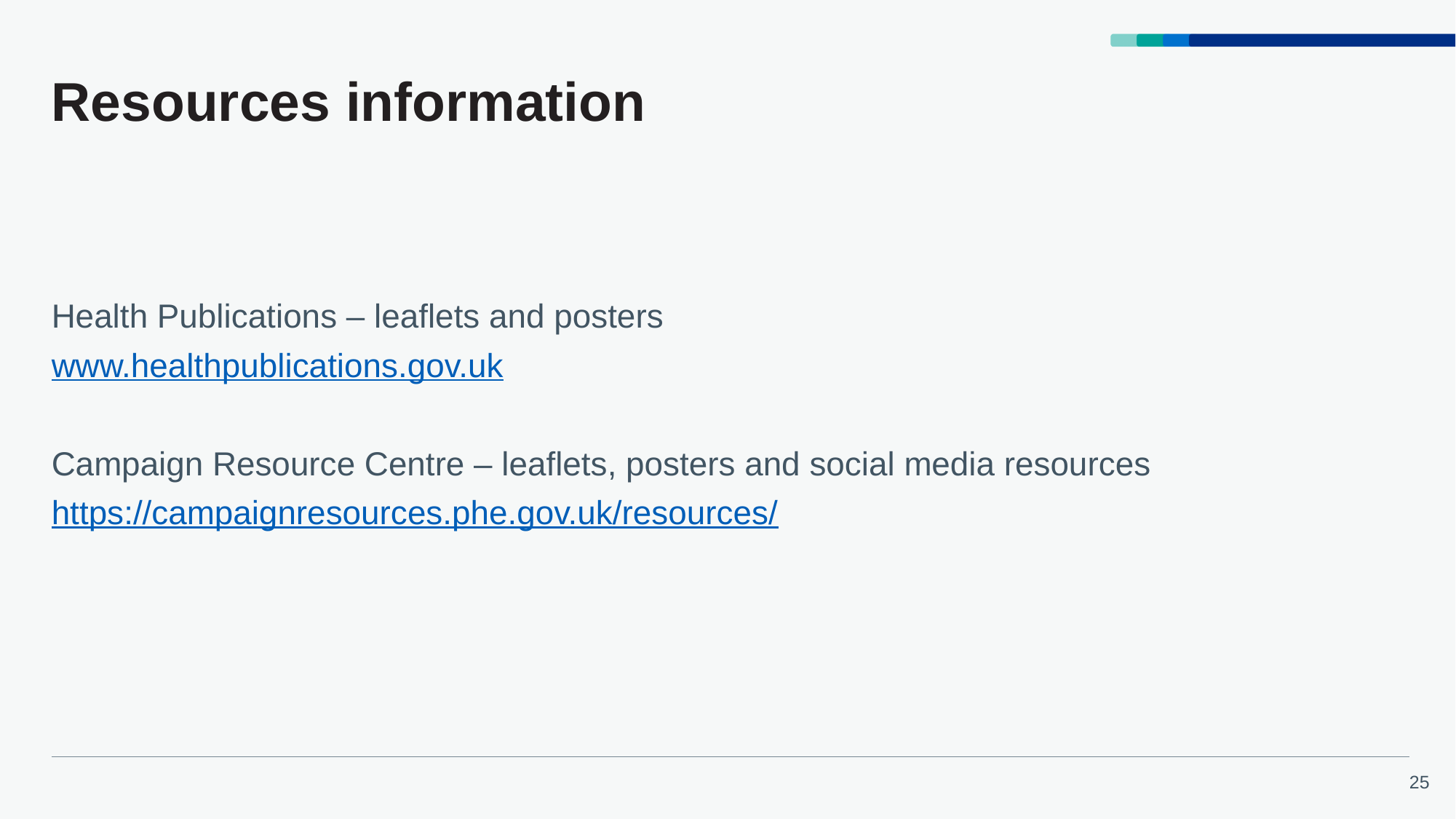

# Resources information
Health Publications – leaflets and posters
www.healthpublications.gov.uk

Campaign Resource Centre – leaflets, posters and social media resources
https://campaignresources.phe.gov.uk/resources/